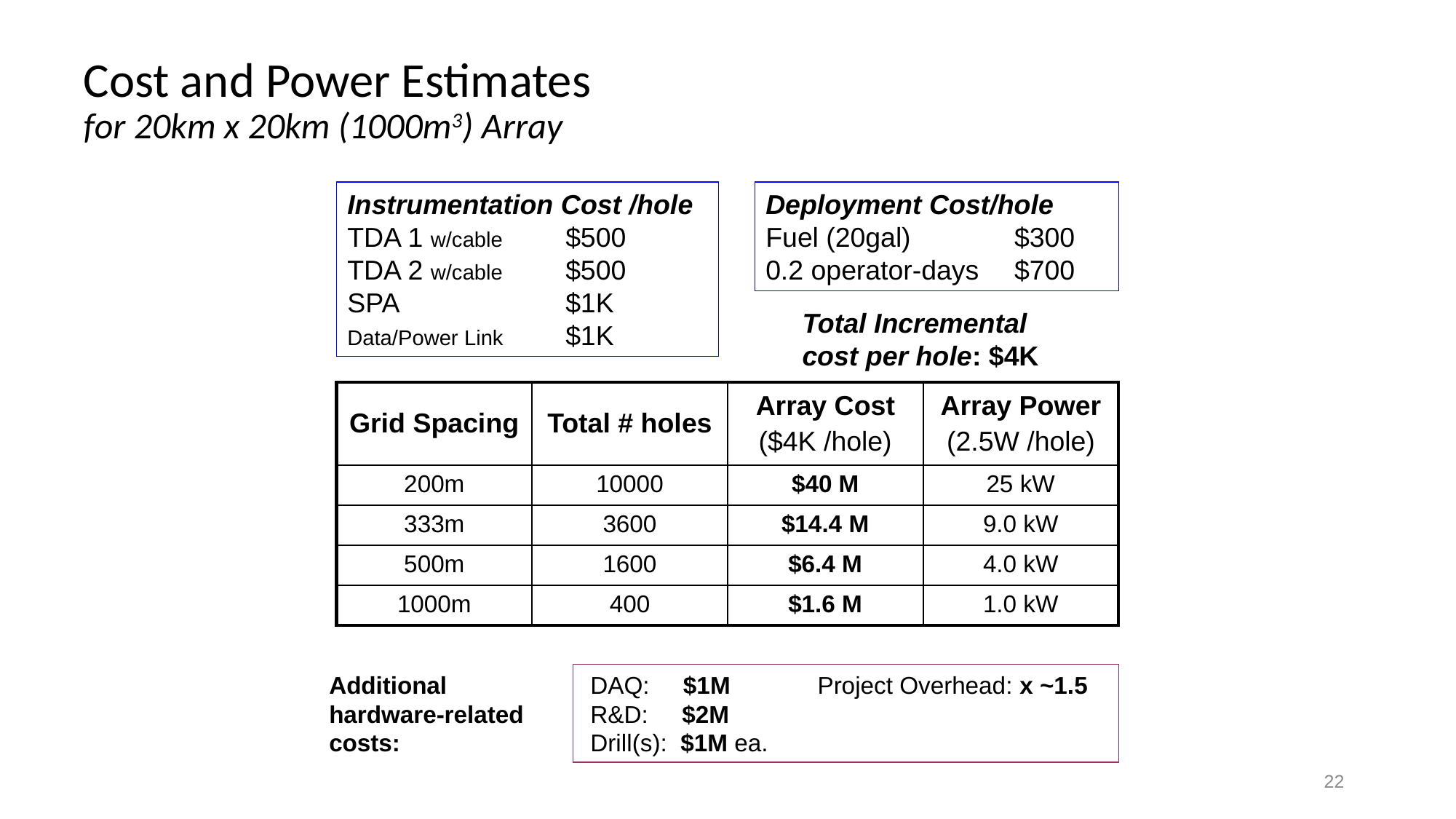

# Cost and Power Estimates for 20km x 20km (1000m3) Array
Instrumentation Cost /hole
TDA 1 w/cable	$500
TDA 2 w/cable	$500
SPA		$1K
Data/Power Link	$1K
Deployment Cost/hole
Fuel (20gal)	    $300
0.2 operator-days	    $700
Total Incremental
cost per hole: $4K
| Grid Spacing | Total # holes | Array Cost ($4K /hole) | Array Power (2.5W /hole) |
| --- | --- | --- | --- |
| 200m | 10000 | $40 M | 25 kW |
| 333m | 3600 | $14.4 M | 9.0 kW |
| 500m | 1600 | $6.4 M | 4.0 kW |
| 1000m | 400 | $1.6 M | 1.0 kW |
Additional hardware-related costs:
 DAQ:     $1M             Project Overhead: x ~1.5
 R&D:     $2M
 Drill(s):  $1M ea.
22